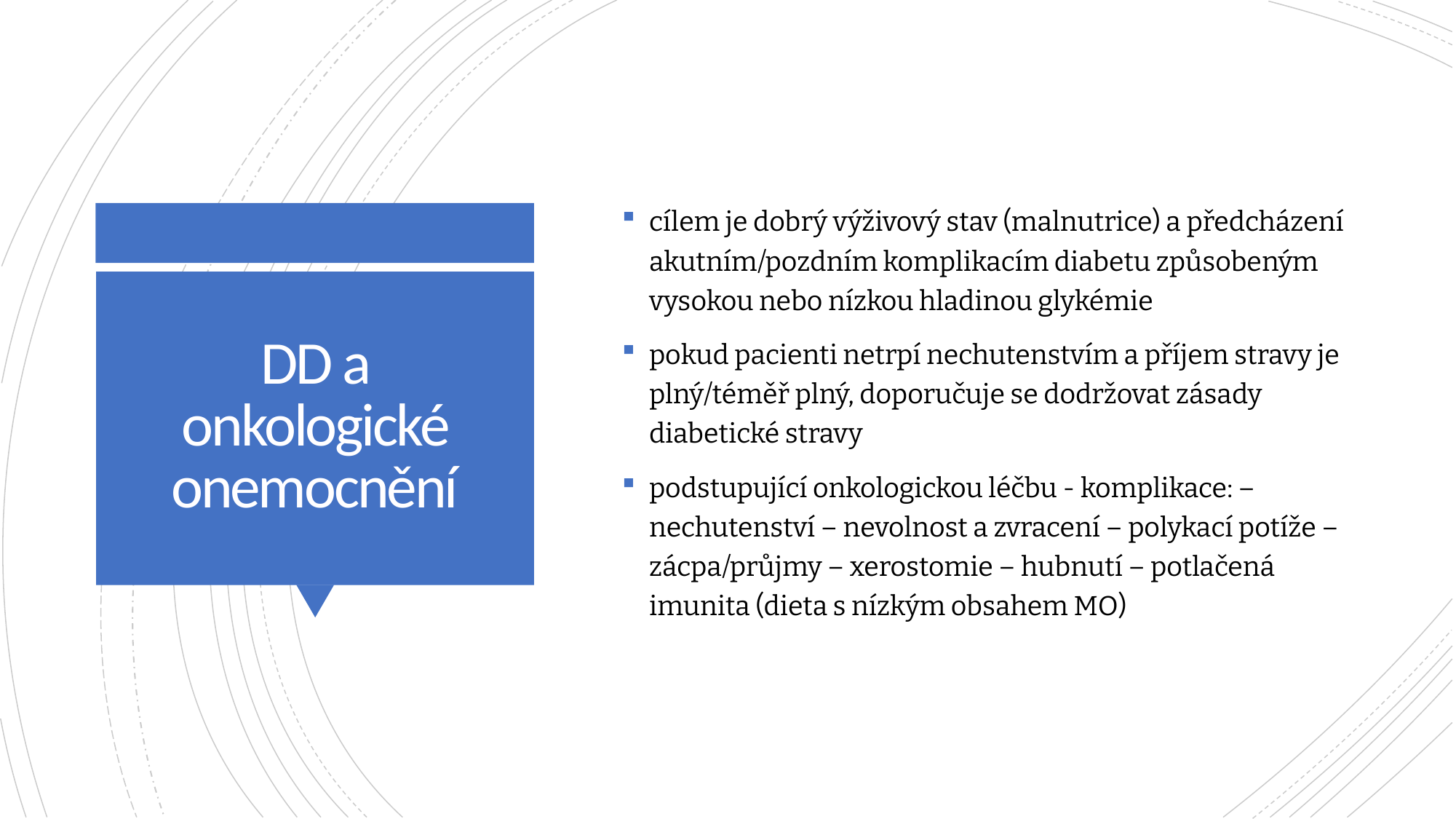

cílem je dobrý výživový stav (malnutrice) a předcházení akutním/pozdním komplikacím diabetu způsobeným vysokou nebo nízkou hladinou glykémie
pokud pacienti netrpí nechutenstvím a příjem stravy je plný/téměř plný, doporučuje se dodržovat zásady diabetické stravy
podstupující onkologickou léčbu - komplikace: – nechutenství – nevolnost a zvracení – polykací potíže – zácpa/průjmy – xerostomie – hubnutí – potlačená imunita (dieta s nízkým obsahem MO)
# DD a onkologické onemocnění